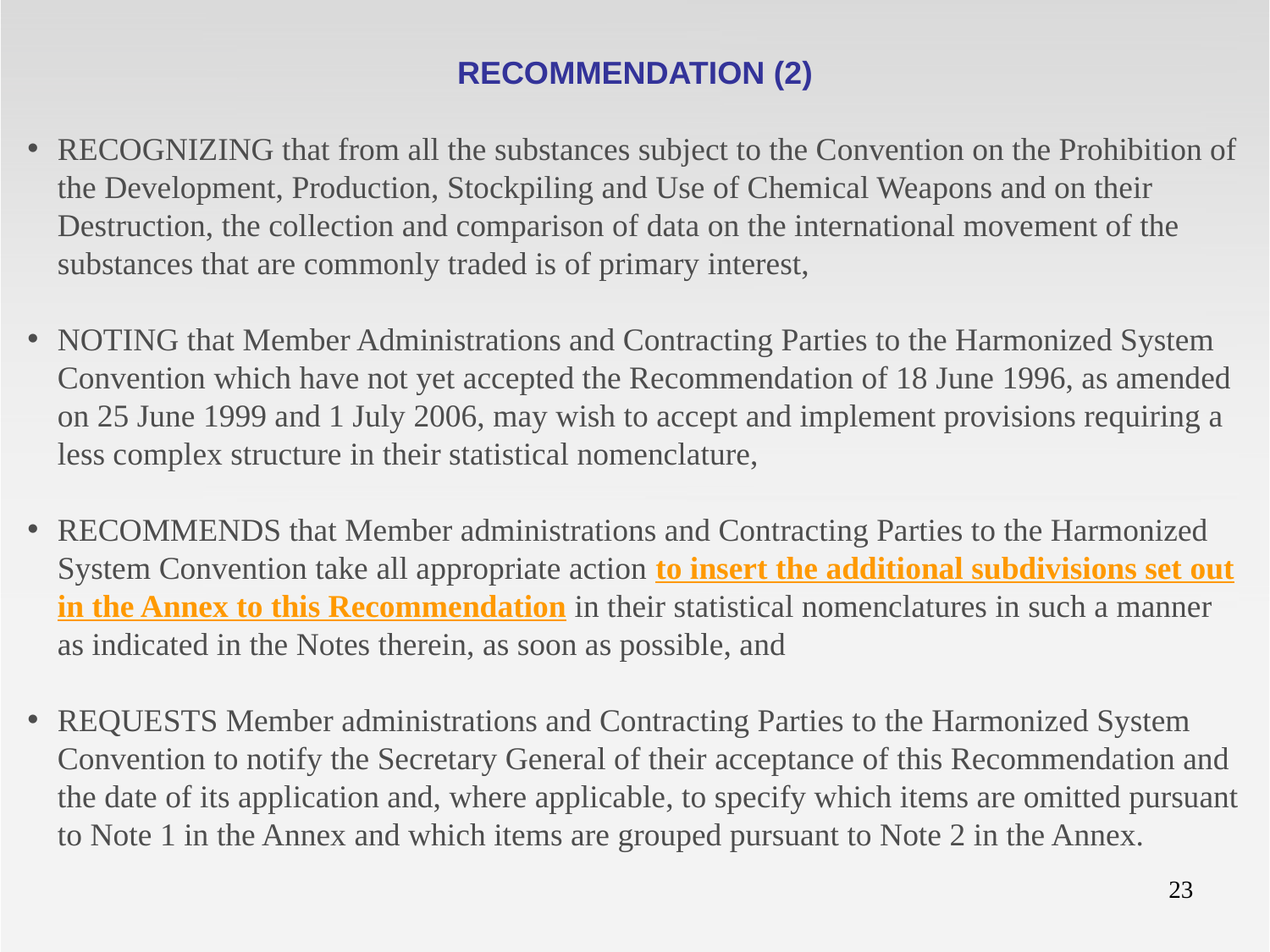

RECOMMENDATION (2)

RECOGNIZING that from all the substances subject to the Convention on the Prohibition of the Development, Production, Stockpiling and Use of Chemical Weapons and on their Destruction, the collection and comparison of data on the international movement of the substances that are commonly traded is of primary interest,

NOTING that Member Administrations and Contracting Parties to the Harmonized System Convention which have not yet accepted the Recommendation of 18 June 1996, as amended on 25 June 1999 and 1 July 2006, may wish to accept and implement provisions requiring a less complex structure in their statistical nomenclature,

RECOMMENDS that Member administrations and Contracting Parties to the Harmonized System Convention take all appropriate action to insert the additional subdivisions set out in the Annex to this Recommendation in their statistical nomenclatures in such a manner as indicated in the Notes therein, as soon as possible, and

REQUESTS Member administrations and Contracting Parties to the Harmonized System Convention to notify the Secretary General of their acceptance of this Recommendation and the date of its application and, where applicable, to specify which items are omitted pursuant to Note 1 in the Annex and which items are grouped pursuant to Note 2 in the Annex.
23